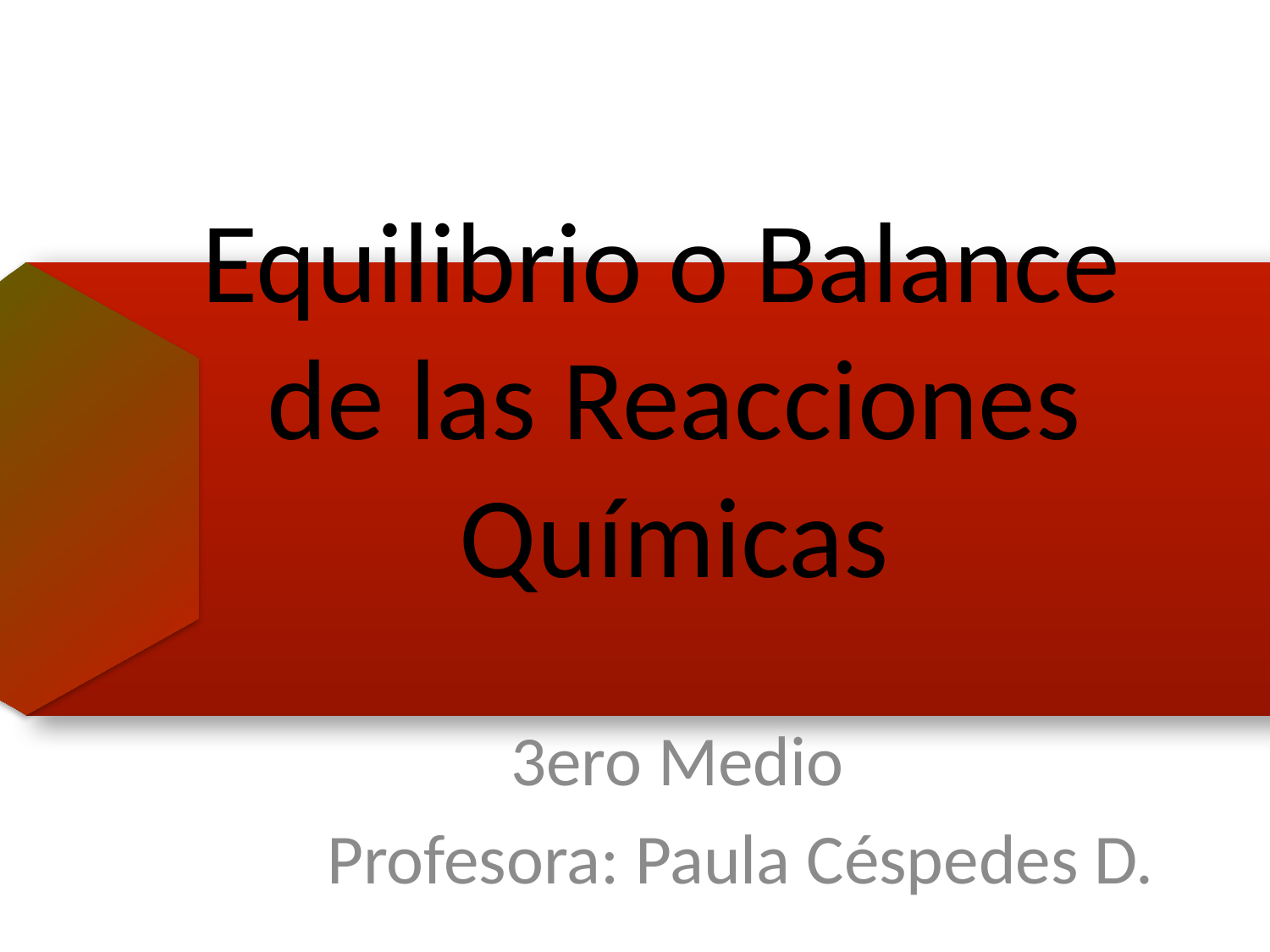

# Equilibrio o Balance  de las Reacciones Químicas
3ero Medio
Profesora: Paula Céspedes D.